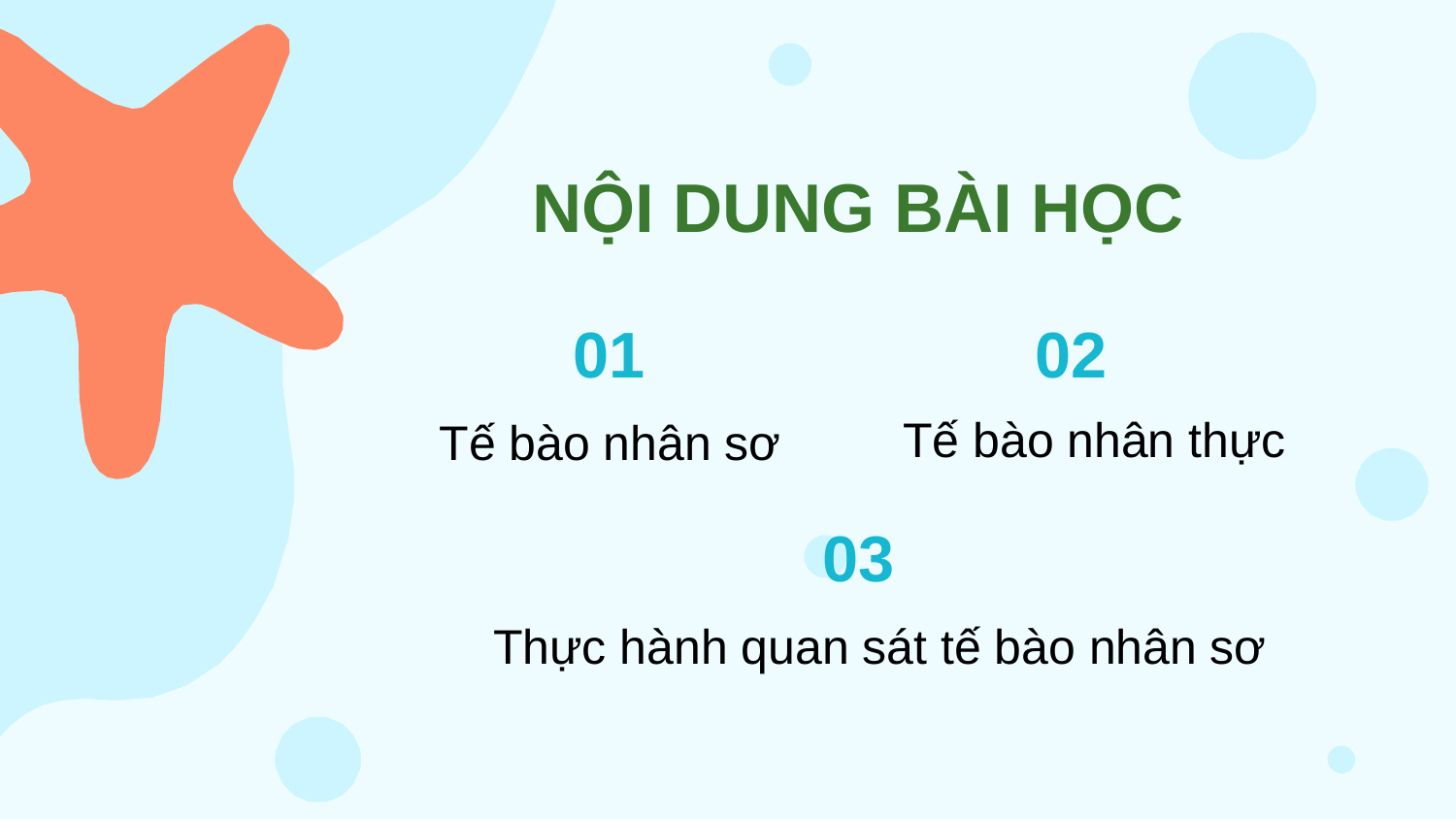

NỘI DUNG BÀI HỌC
# 01
02
Tế bào nhân thực
Tế bào nhân sơ
03
Thực hành quan sát tế bào nhân sơ